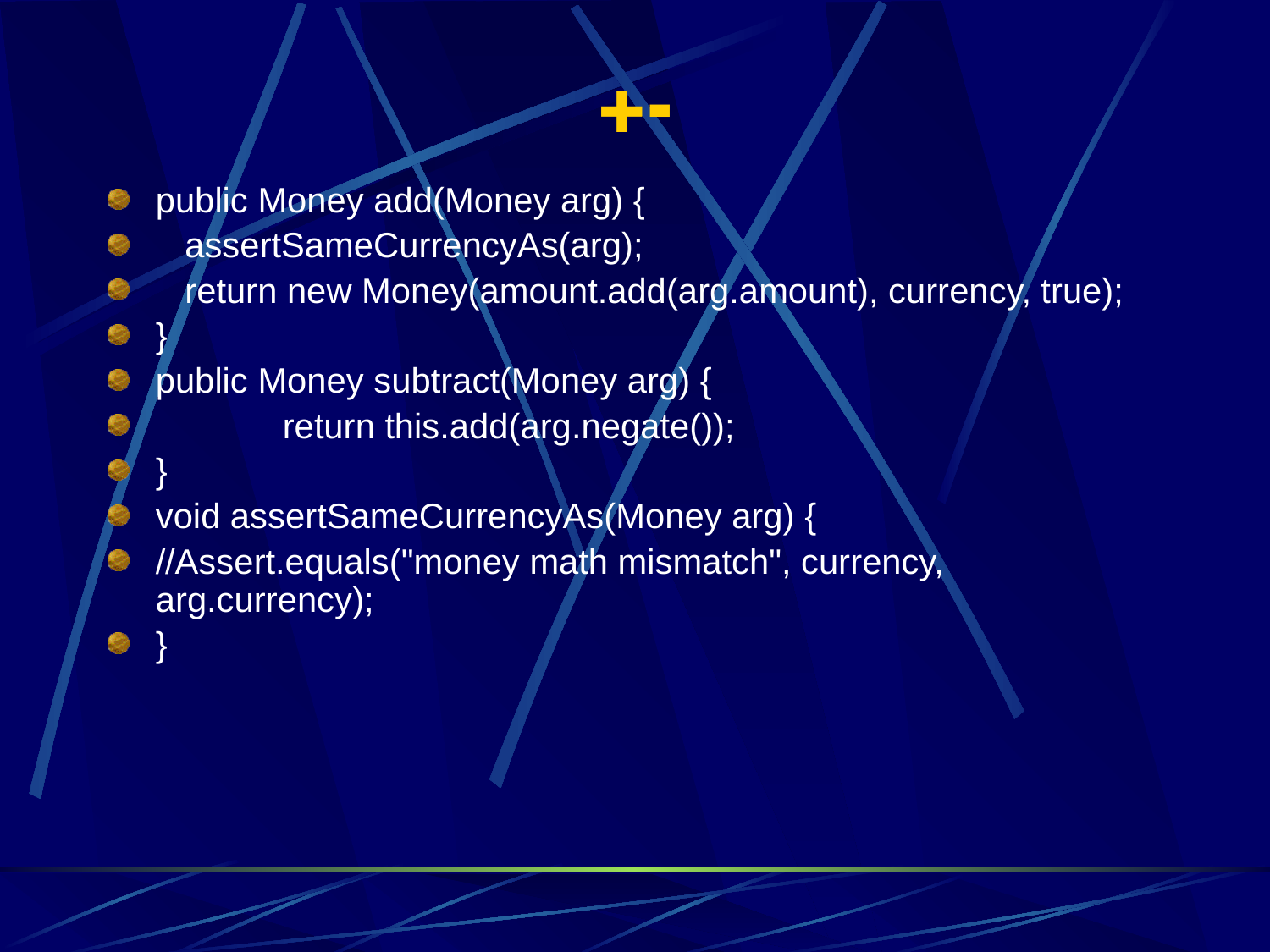

# +-
public Money add(Money arg) {
   assertSameCurrencyAs(arg);
   return new Money(amount.add(arg.amount), currency, true);
}
public Money subtract(Money arg) {
	return this.add(arg.negate());
}
void assertSameCurrencyAs(Money arg) {
//Assert.equals("money math mismatch", currency, arg.currency);
}